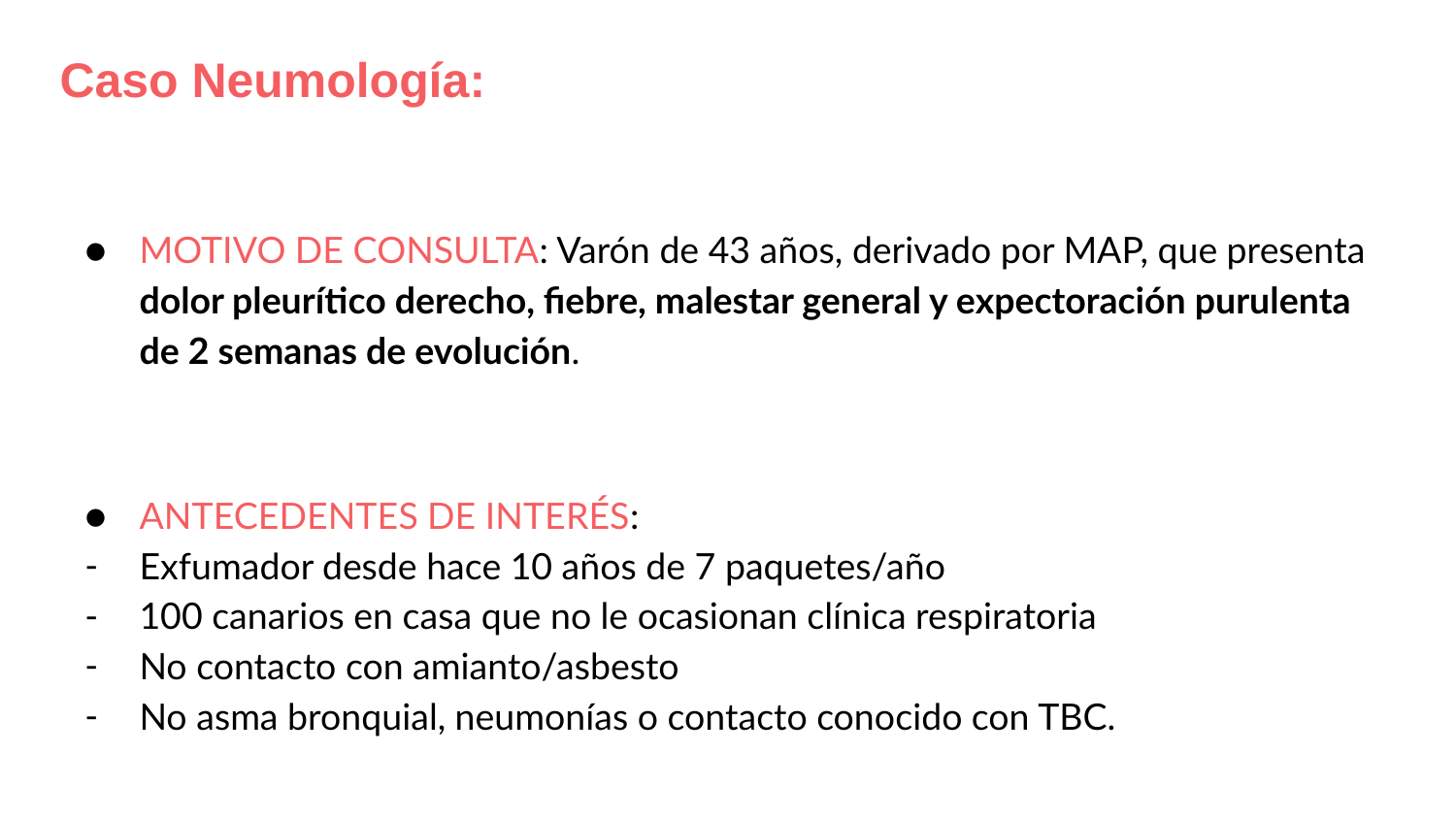

# Caso Neumología:
MOTIVO DE CONSULTA: Varón de 43 años, derivado por MAP, que presenta dolor pleurítico derecho, fiebre, malestar general y expectoración purulenta de 2 semanas de evolución.

ANTECEDENTES DE INTERÉS:
Exfumador desde hace 10 años de 7 paquetes/año
100 canarios en casa que no le ocasionan clínica respiratoria
No contacto con amianto/asbesto
No asma bronquial, neumonías o contacto conocido con TBC.